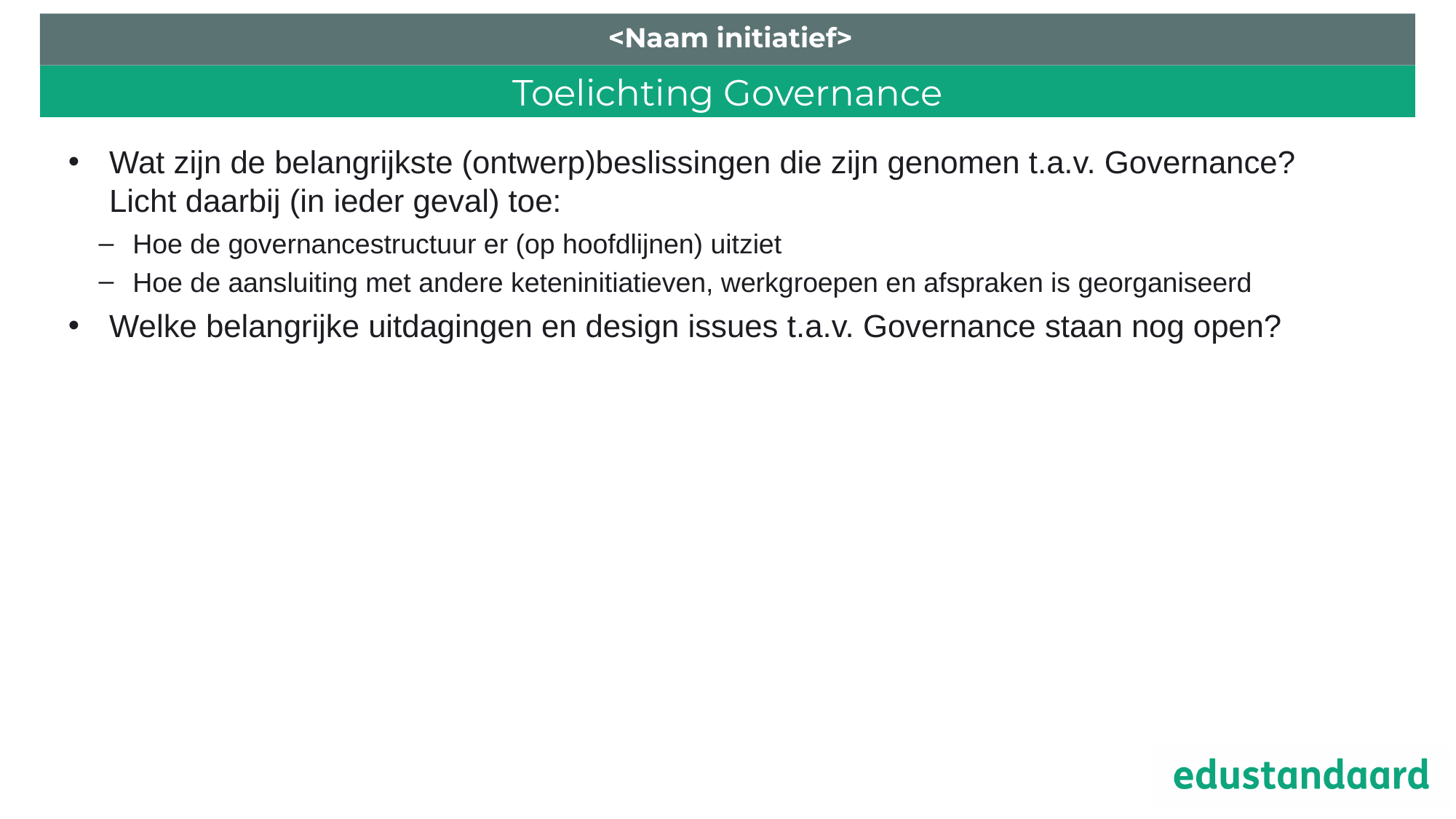

<Naam initiatief>
# Toelichting Governance
Wat zijn de belangrijkste (ontwerp)beslissingen die zijn genomen t.a.v. Governance? Licht daarbij (in ieder geval) toe:
Hoe de governancestructuur er (op hoofdlijnen) uitziet
Hoe de aansluiting met andere keteninitiatieven, werkgroepen en afspraken is georganiseerd
Welke belangrijke uitdagingen en design issues t.a.v. Governance staan nog open?